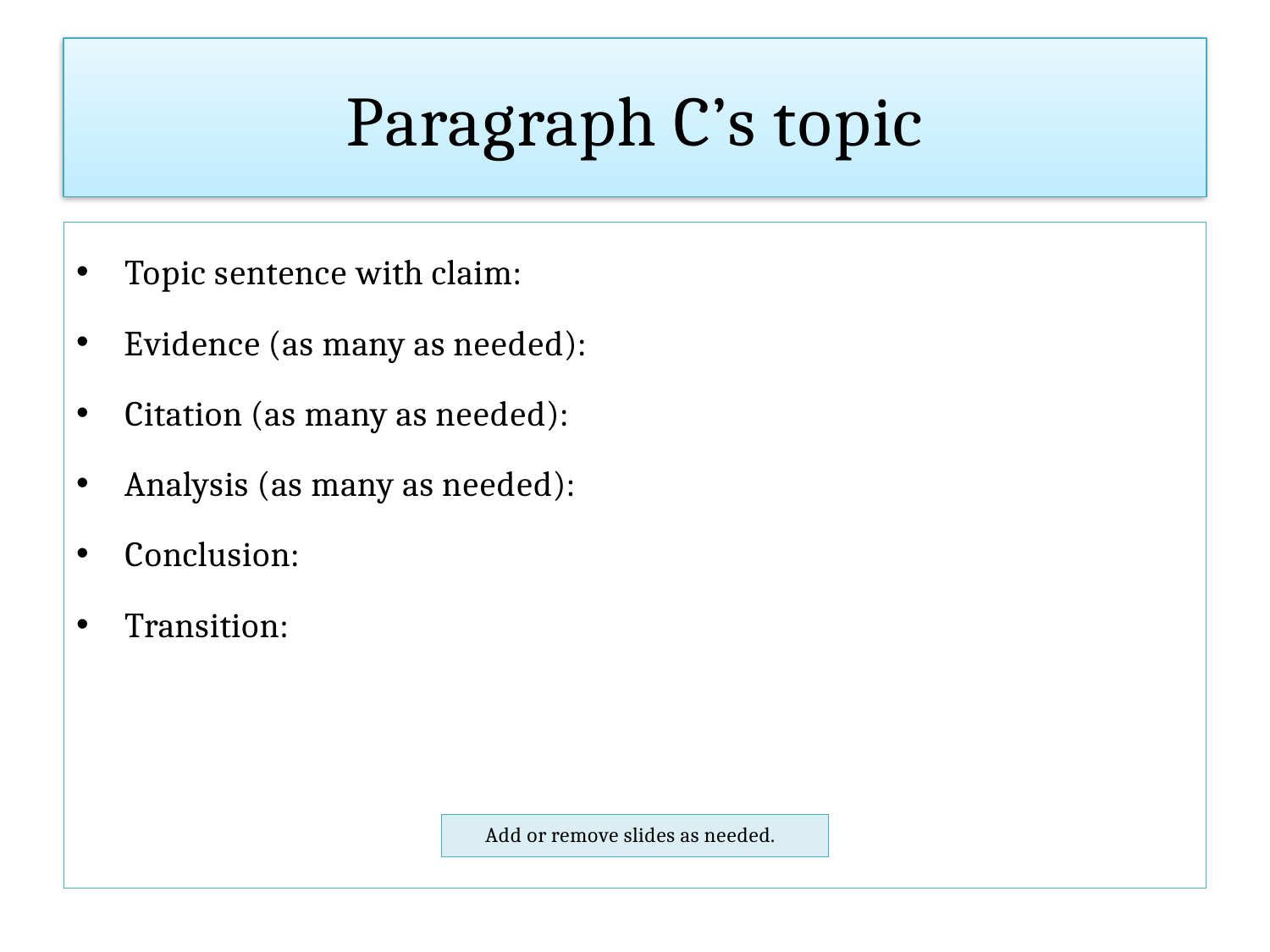

# Paragraph C’s topic
Topic sentence with claim:
Evidence (as many as needed):
Citation (as many as needed):
Analysis (as many as needed):
Conclusion:
Transition:

Add or remove slides as needed.